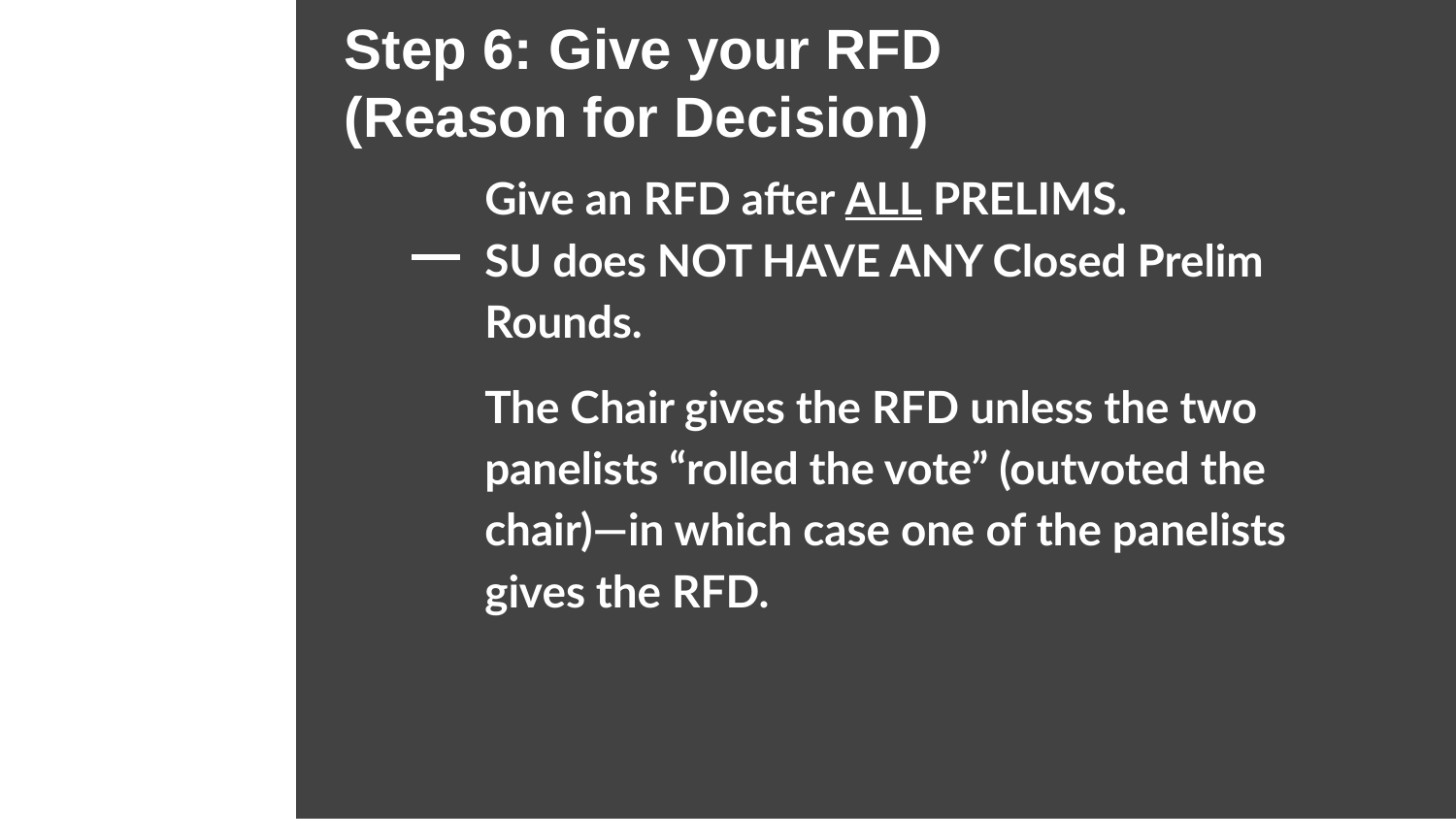

# Step 6: Give your RFD (Reason for Decision)
Give an RFD after ALL PRELIMS.
SU does NOT HAVE ANY Closed Prelim Rounds.
The Chair gives the RFD unless the two panelists “rolled the vote” (outvoted the chair)—in which case one of the panelists gives the RFD.